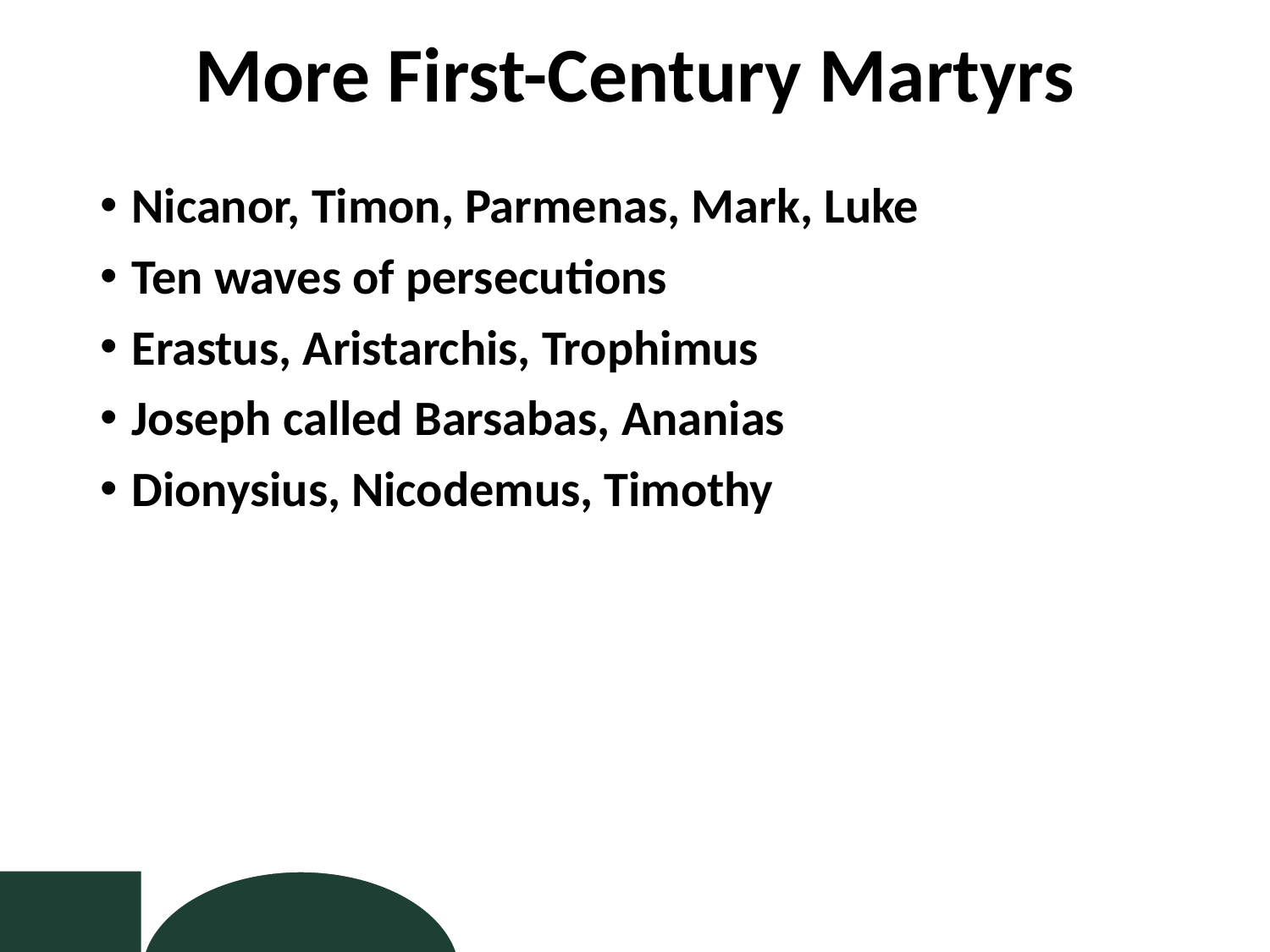

# More First-Century Martyrs
Nicanor, Timon, Parmenas, Mark, Luke
Ten waves of persecutions
Erastus, Aristarchis, Trophimus
Joseph called Barsabas, Ananias
Dionysius, Nicodemus, Timothy